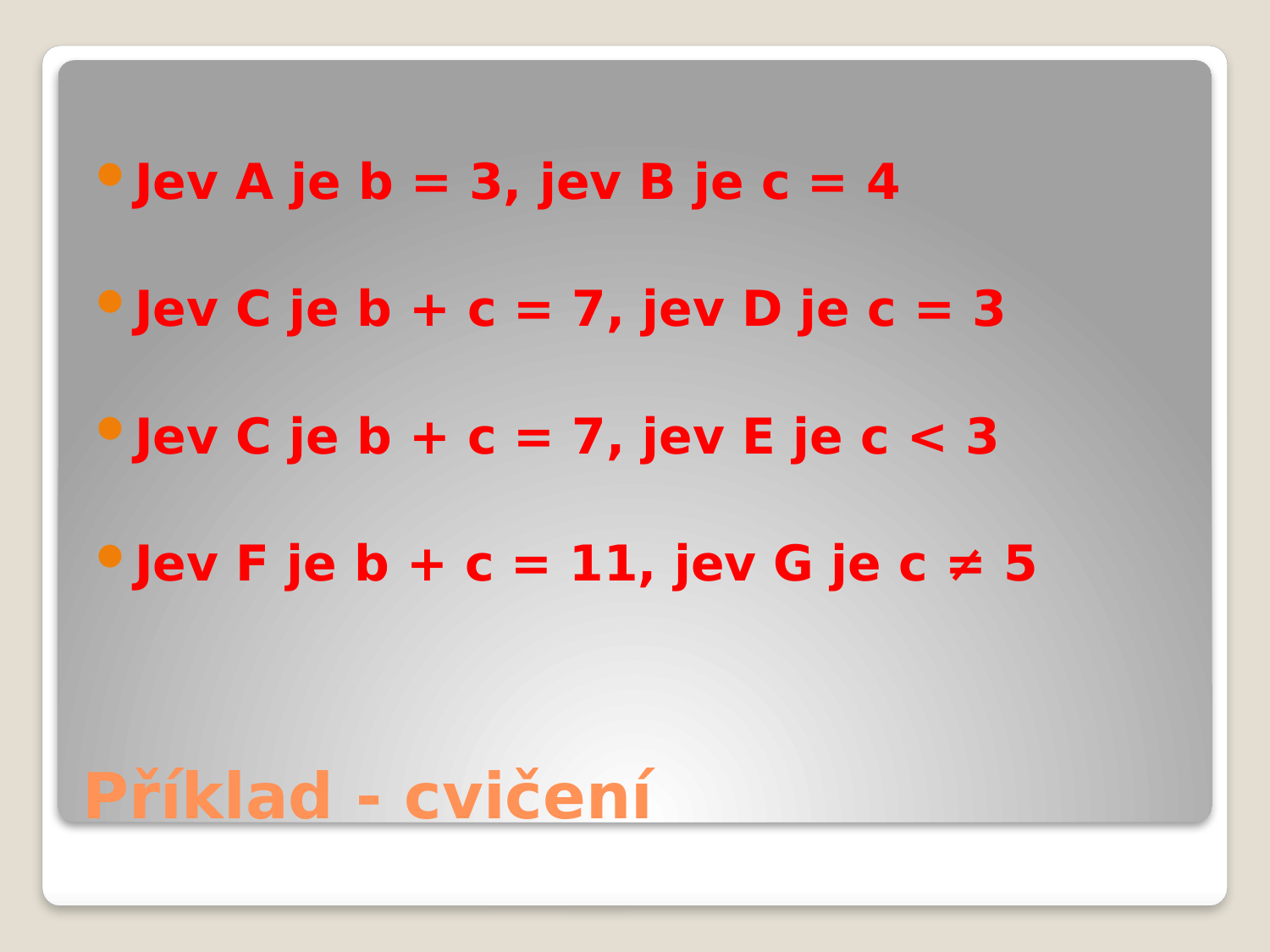

Jev A je b = 3, jev B je c = 4

Jev C je b + c = 7, jev D je c = 3

Jev C je b + c = 7, jev E je c < 3

Jev F je b + c = 11, jev G je c ≠ 5
# Příklad - cvičení